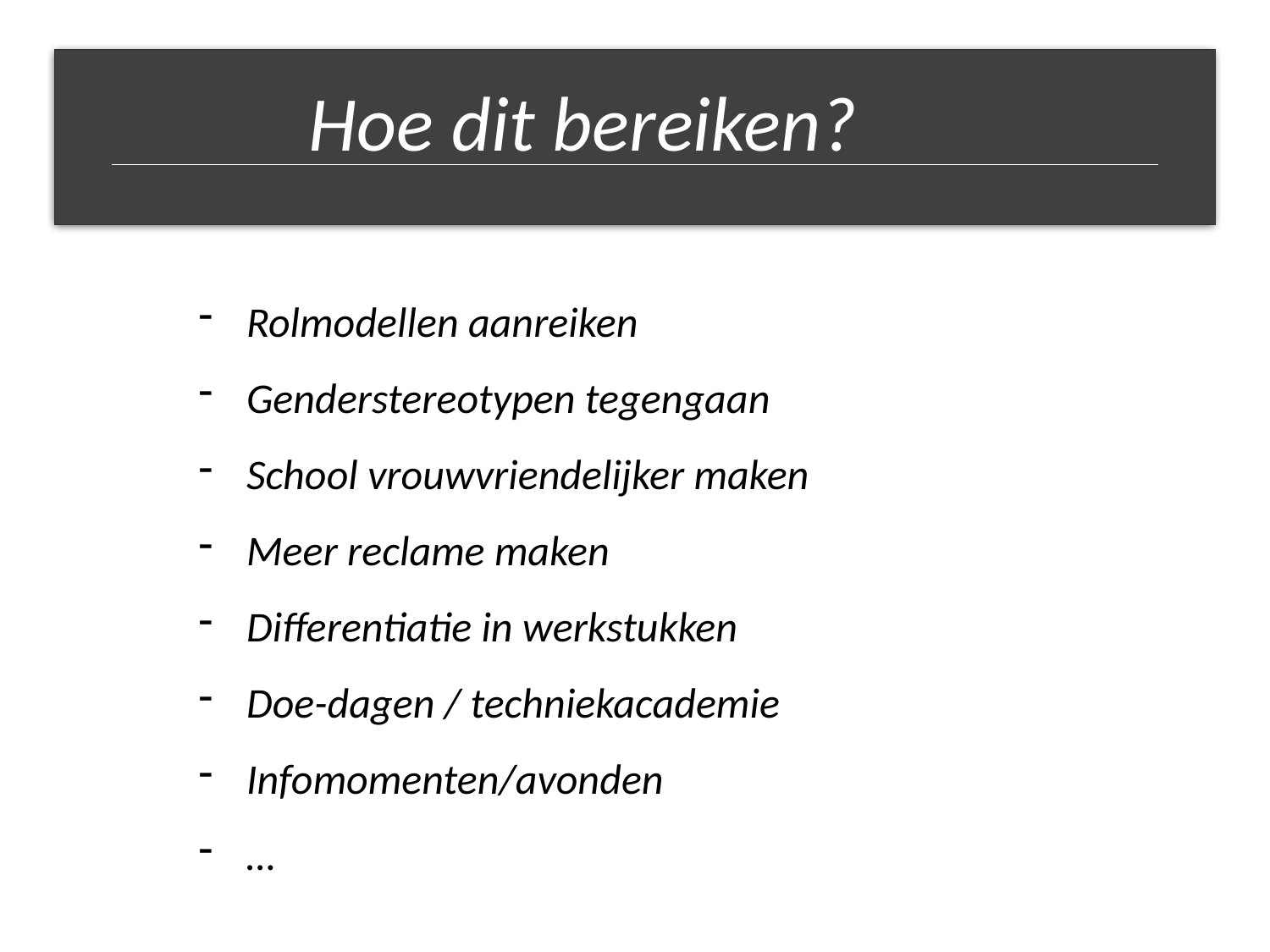

Hoe dit bereiken?

Rolmodellen aanreiken
Genderstereotypen tegengaan
School vrouwvriendelijker maken
Meer reclame maken
Differentiatie in werkstukken
Doe-dagen / techniekacademie
Infomomenten/avonden
…